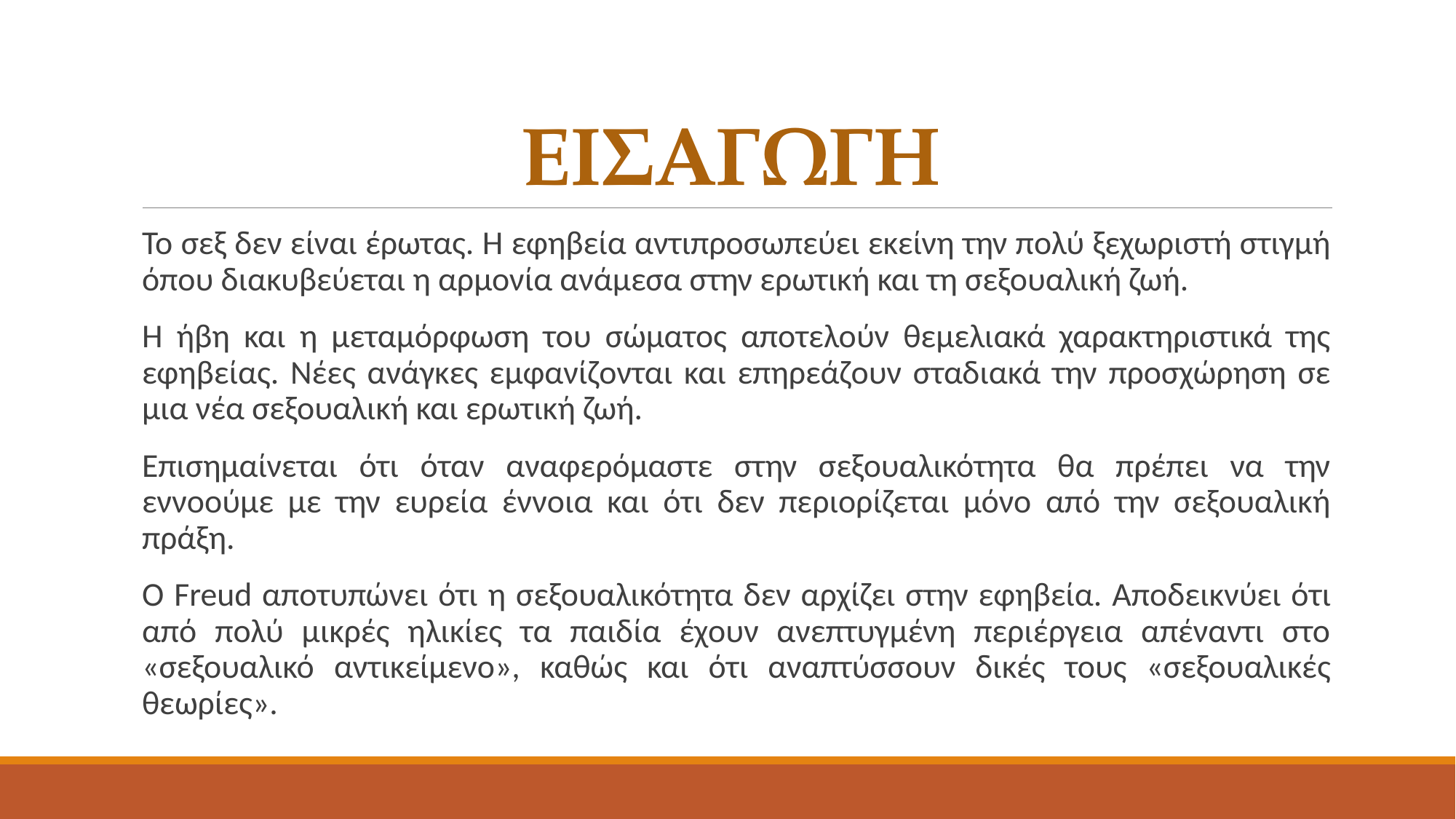

# ΕΙΣΑΓΩΓΗ
Το σεξ δεν είναι έρωτας. Η εφηβεία αντιπροσωπεύει εκείνη την πολύ ξεχωριστή στιγμή όπου διακυβεύεται η αρμονία ανάμεσα στην ερωτική και τη σεξουαλική ζωή.
Η ήβη και η μεταμόρφωση του σώματος αποτελούν θεμελιακά χαρακτηριστικά της εφηβείας. Νέες ανάγκες εμφανίζονται και επηρεάζουν σταδιακά την προσχώρηση σε μια νέα σεξουαλική και ερωτική ζωή.
Επισημαίνεται ότι όταν αναφερόμαστε στην σεξουαλικότητα θα πρέπει να την εννοούμε με την ευρεία έννοια και ότι δεν περιορίζεται μόνο από την σεξουαλική πράξη.
Ο Freud αποτυπώνει ότι η σεξουαλικότητα δεν αρχίζει στην εφηβεία. Αποδεικνύει ότι από πολύ μικρές ηλικίες τα παιδία έχουν ανεπτυγμένη περιέργεια απέναντι στο «σεξουαλικό αντικείμενο», καθώς και ότι αναπτύσσουν δικές τους «σεξουαλικές θεωρίες».